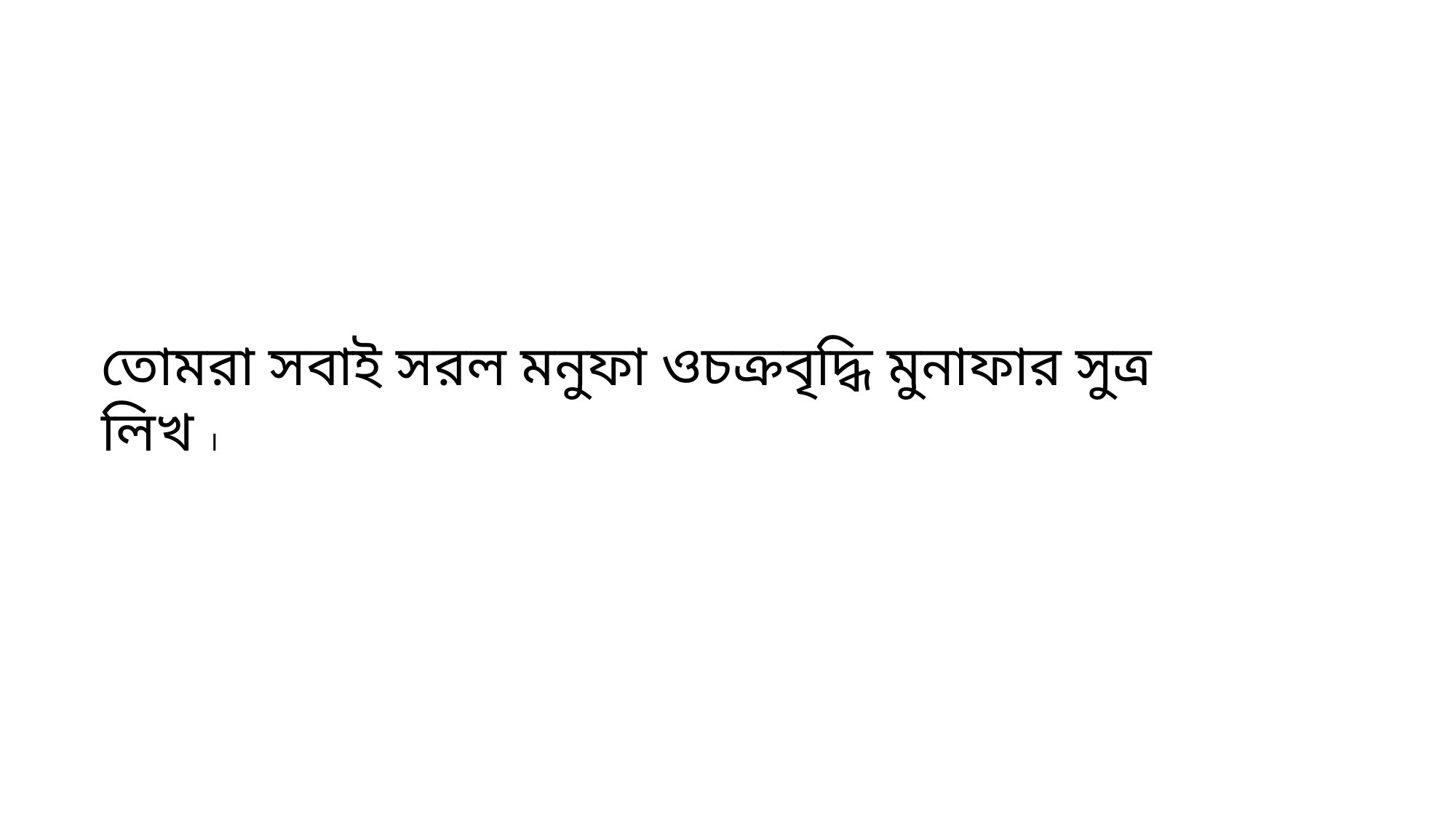

#
তোমরা সবাই সরল মনুফা ওচক্রবৃদ্ধি মুনাফার সুত্র লিখ ।